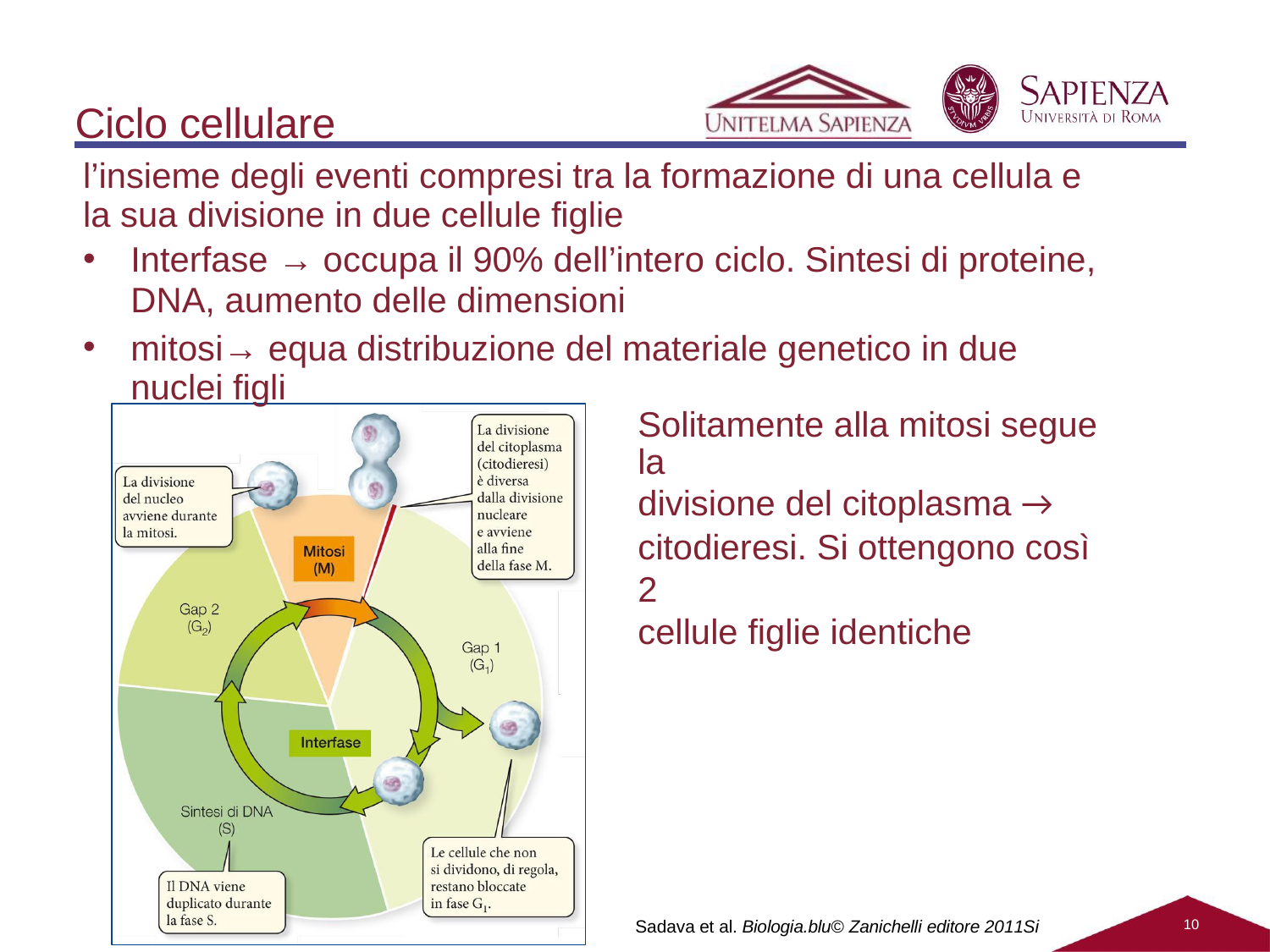

# Ciclo cellulare
l’insieme degli eventi compresi tra la formazione di una cellula e la sua divisione in due cellule figlie
Interfase → occupa il 90% dell’intero ciclo. Sintesi di proteine,
DNA, aumento delle dimensioni
mitosi→ equa distribuzione del materiale genetico in due nuclei figli
Solitamente alla mitosi segue la
divisione del citoplasma →
citodieresi. Si ottengono così 2
cellule figlie identiche

Sadava et al. Biologia.blu© Zanichelli editore 2011Si
10